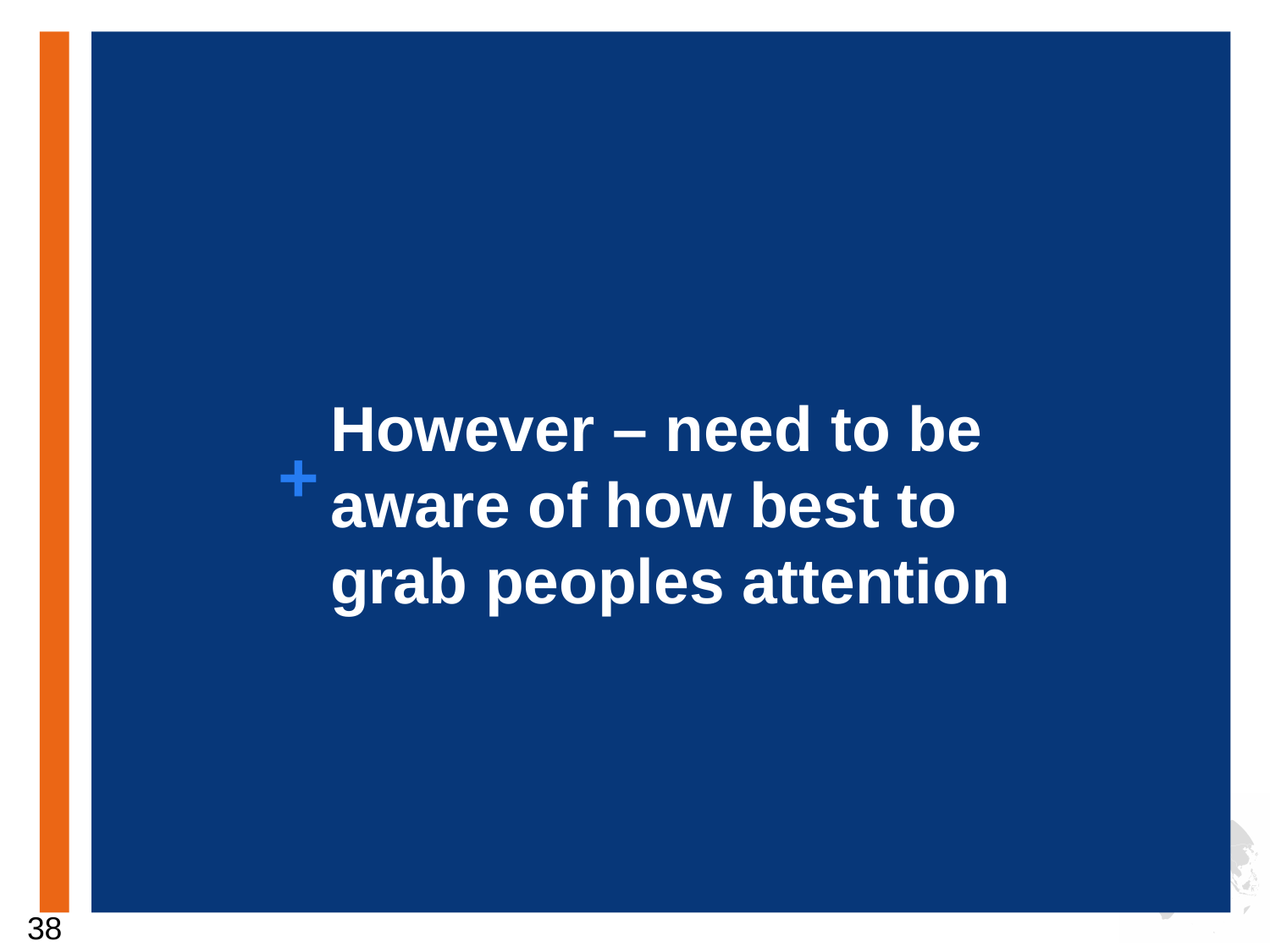

# However – need to be aware of how best to grab peoples attention
38